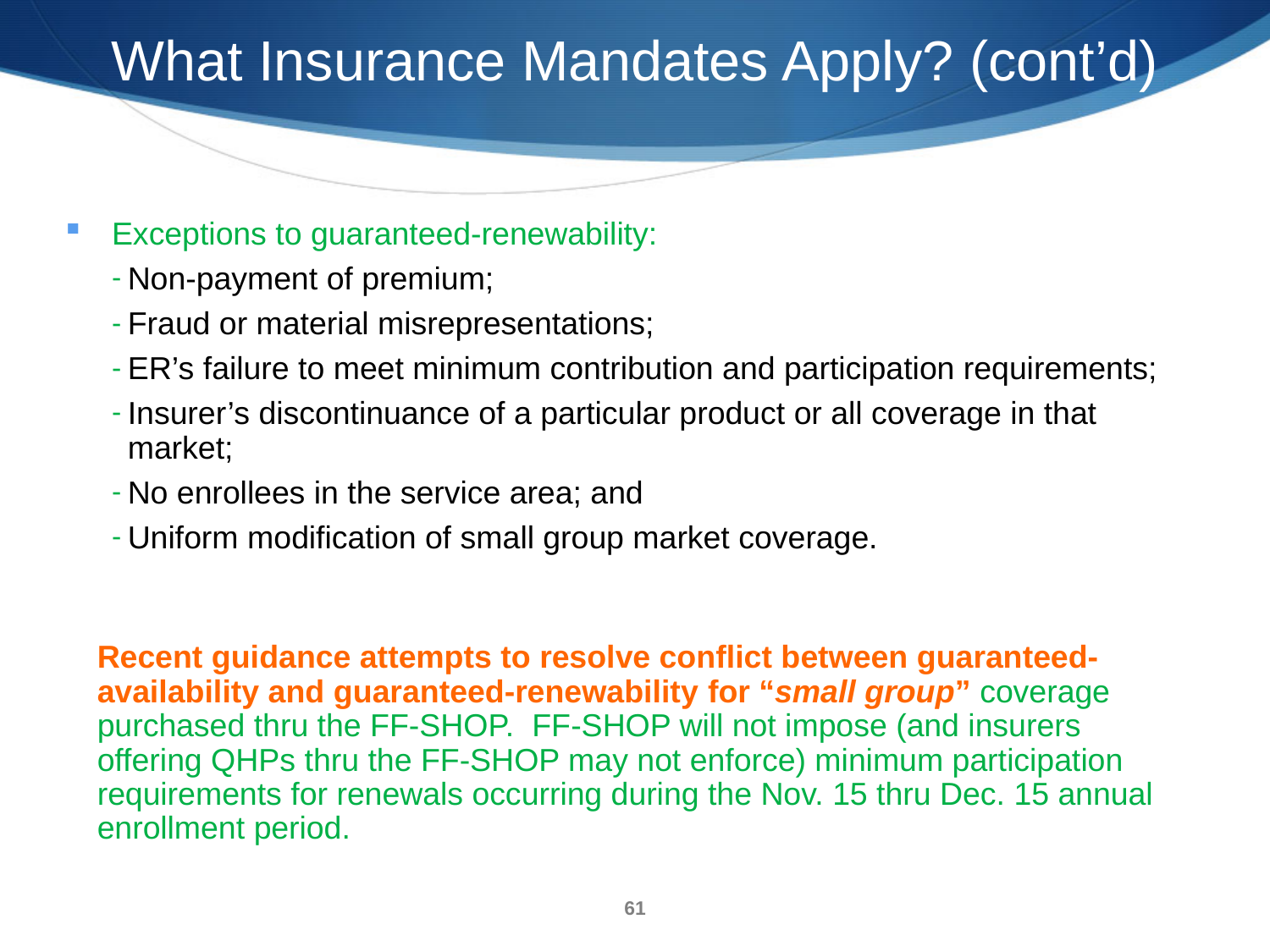

What Insurance Mandates Apply? (cont’d)
Exceptions to guaranteed-renewability:
Non-payment of premium;
Fraud or material misrepresentations;
ER’s failure to meet minimum contribution and participation requirements;
Insurer’s discontinuance of a particular product or all coverage in that market;
No enrollees in the service area; and
Uniform modification of small group market coverage.

Recent guidance attempts to resolve conflict between guaranteed-availability and guaranteed-renewability for “small group” coverage purchased thru the FF-SHOP.  FF-SHOP will not impose (and insurers offering QHPs thru the FF-SHOP may not enforce) minimum participation requirements for renewals occurring during the Nov. 15 thru Dec. 15 annual enrollment period.
61